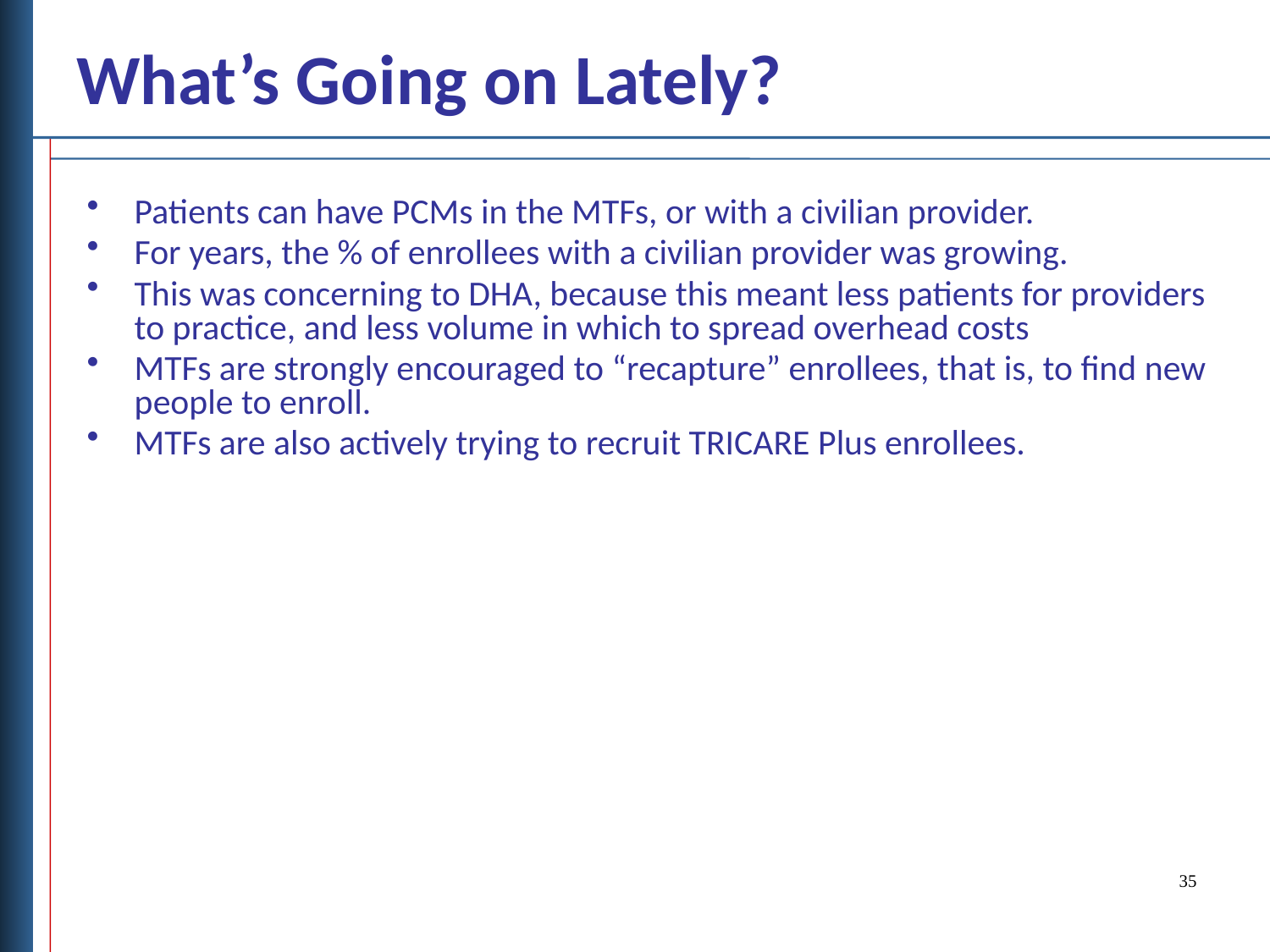

# What’s Going on Lately?
Patients can have PCMs in the MTFs, or with a civilian provider.
For years, the % of enrollees with a civilian provider was growing.
This was concerning to DHA, because this meant less patients for providers to practice, and less volume in which to spread overhead costs
MTFs are strongly encouraged to “recapture” enrollees, that is, to find new people to enroll.
MTFs are also actively trying to recruit TRICARE Plus enrollees.
35